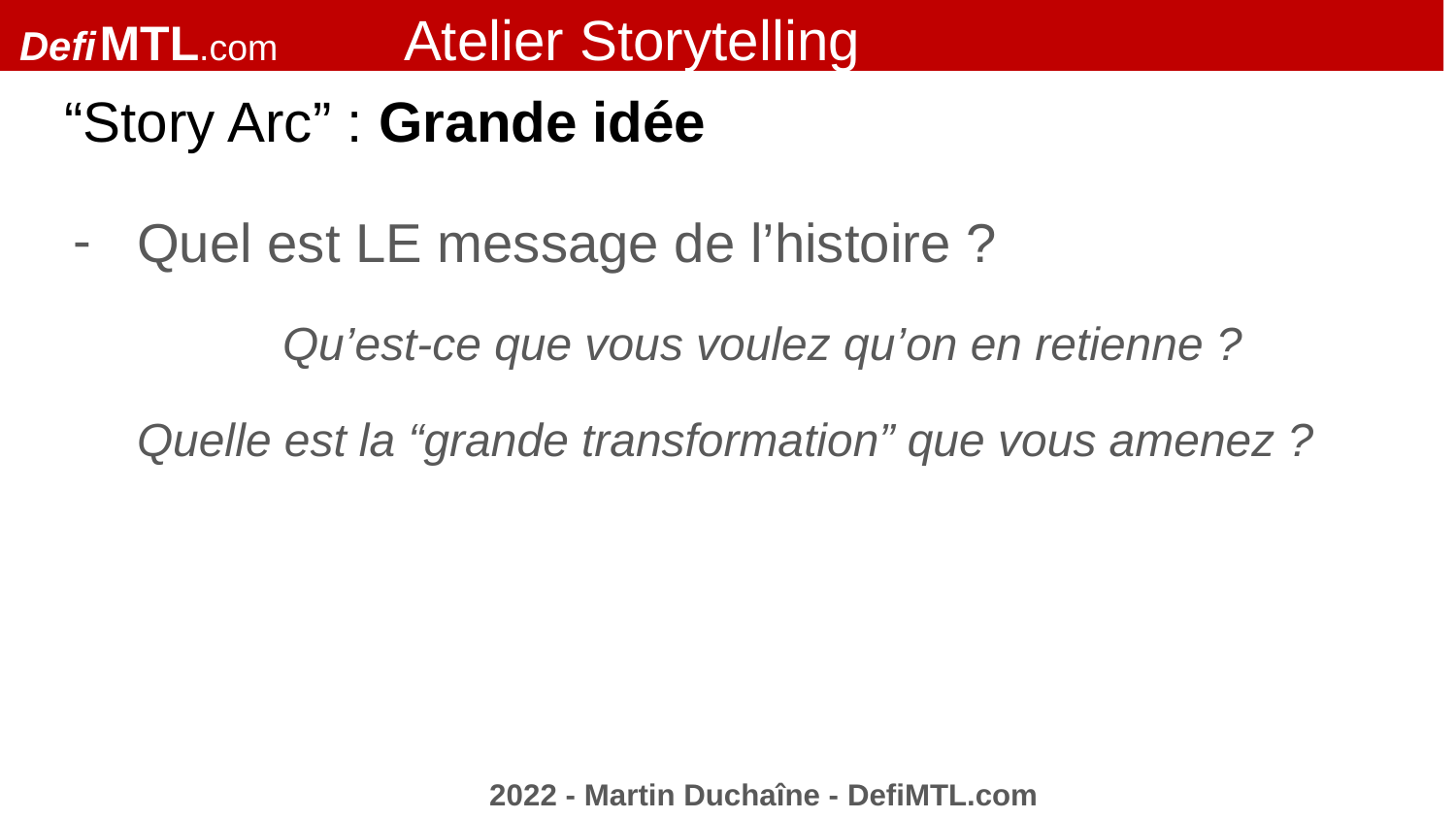

Defi MTL.com       Atelier Storytelling
# “Story Arc” : Grande idée
Quel est LE message de l’histoire ?
	Qu’est-ce que vous voulez qu’on en retienne ?
Quelle est la “grande transformation” que vous amenez ?
2022 - Martin Duchaîne - DefiMTL.com